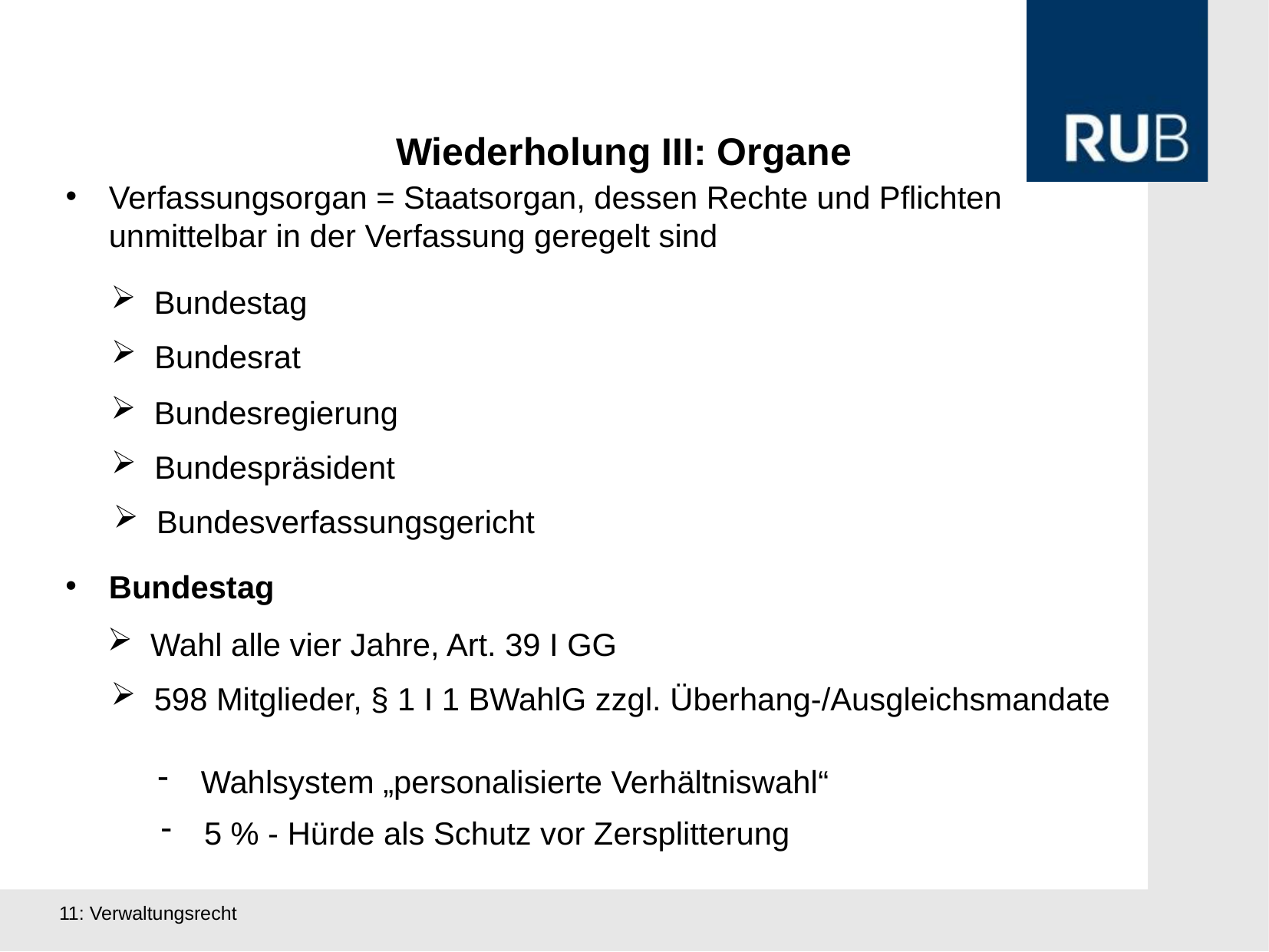

Wiederholung III: Organe
Verfassungsorgan = Staatsorgan, dessen Rechte und Pflichten unmittelbar in der Verfassung geregelt sind
Bundestag
Bundesrat
Bundesregierung
Bundespräsident
Bundesverfassungsgericht
Bundestag
Wahl alle vier Jahre, Art. 39 I GG
598 Mitglieder, § 1 I 1 BWahlG zzgl. Überhang-/Ausgleichsmandate
Wahlsystem „personalisierte Verhältniswahl“
5 % - Hürde als Schutz vor Zersplitterung
11: Verwaltungsrecht